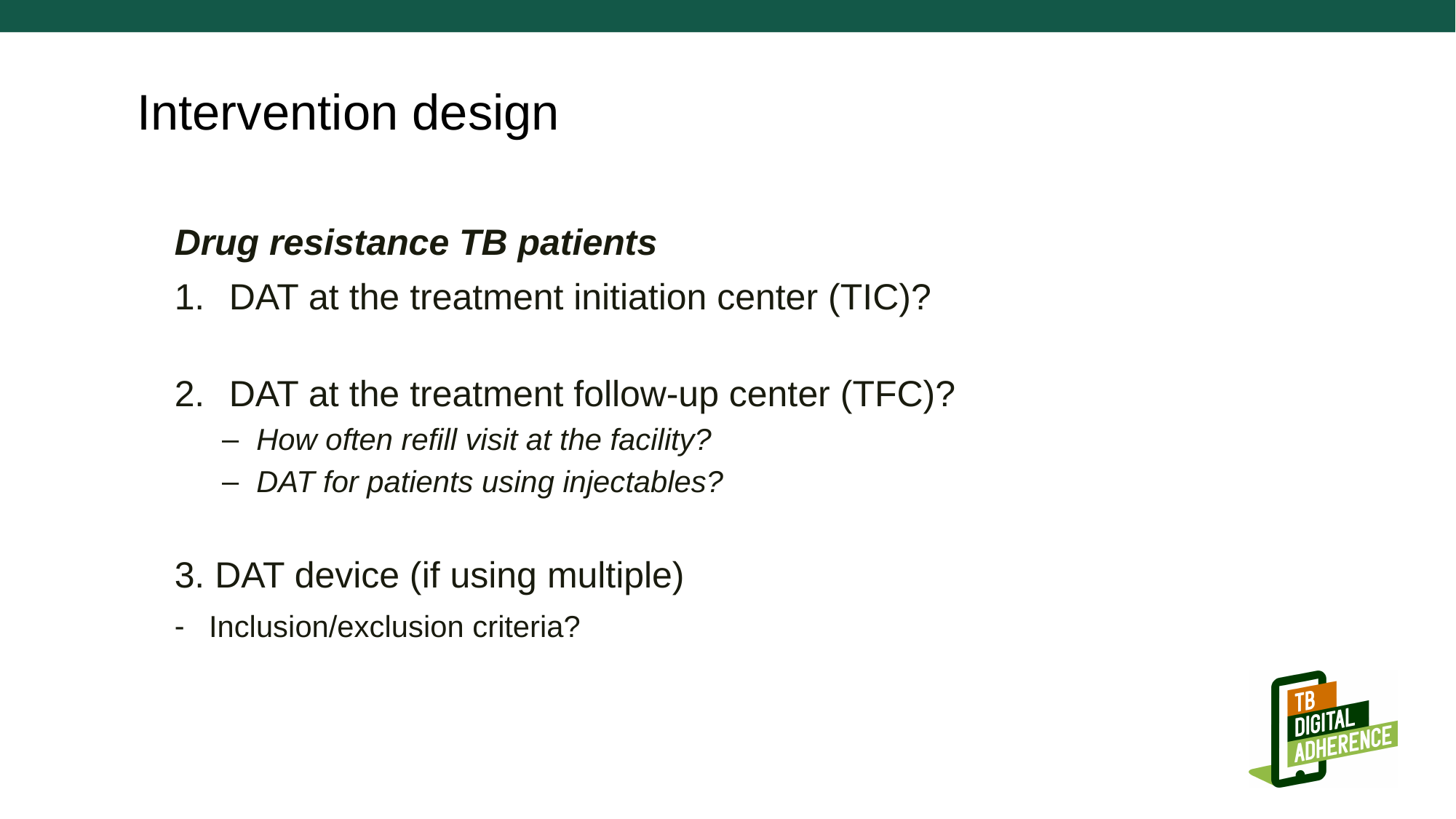

Intervention design
Drug resistance TB patients
DAT at the treatment initiation center (TIC)?

DAT at the treatment follow-up center (TFC)?
How often refill visit at the facility?
DAT for patients using injectables?

3. DAT device (if using multiple)
Inclusion/exclusion criteria?